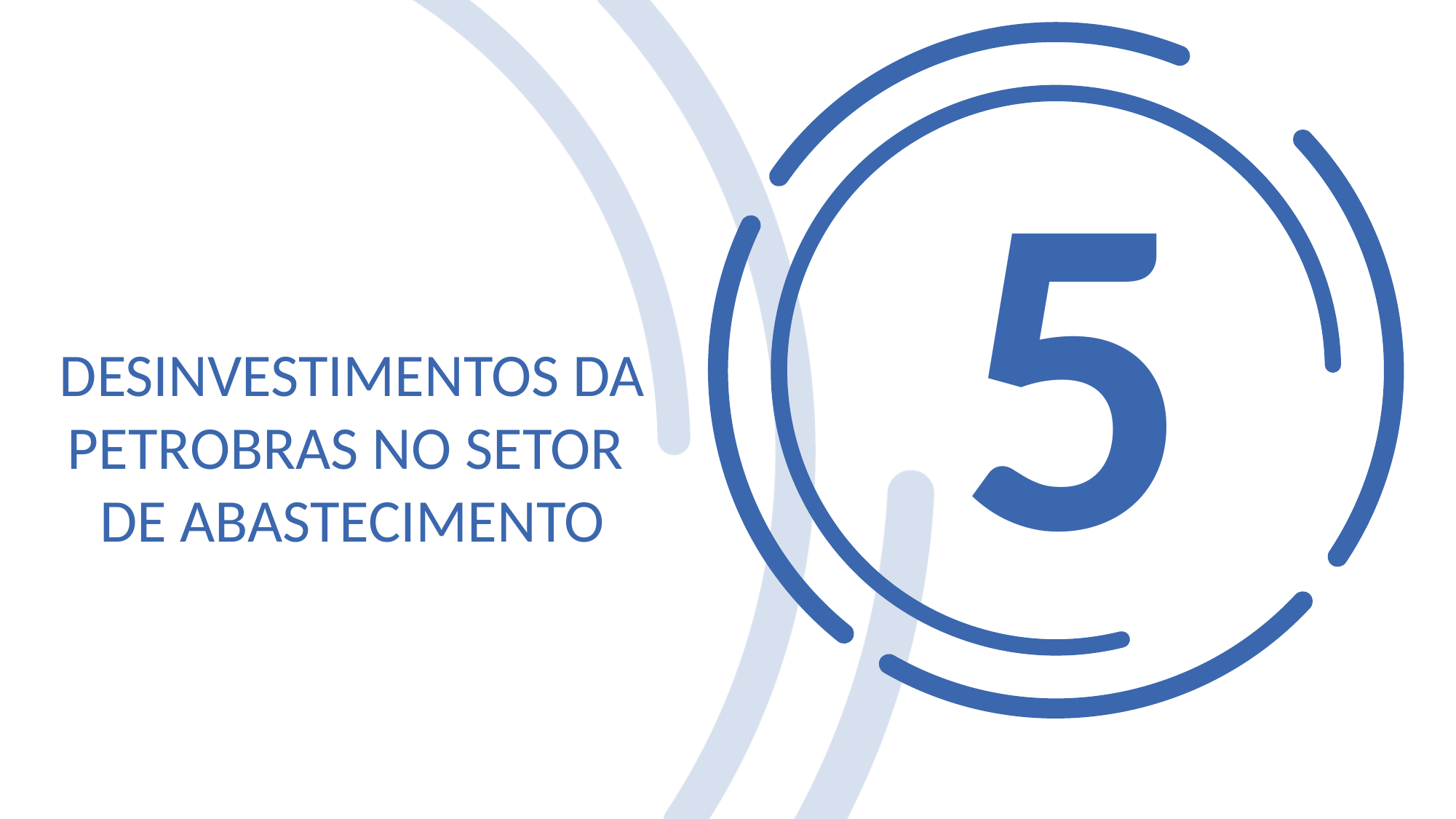

5
DESINVESTIMENTOS DA PETROBRAS NO SETOR
DE ABASTECIMENTO